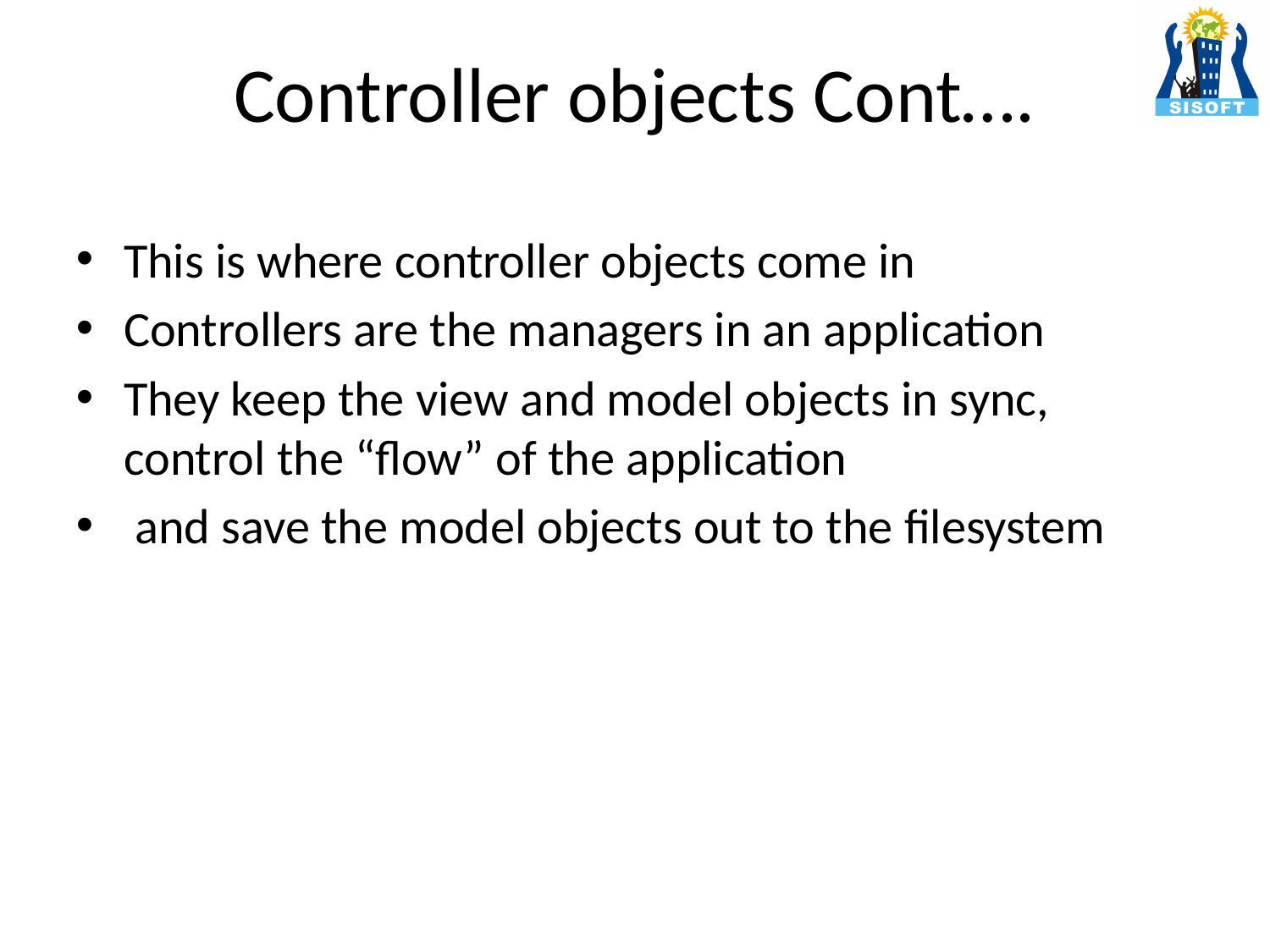

# Controller objects Cont….
This is where controller objects come in
Controllers are the managers in an application
They keep the view and model objects in sync, control the “flow” of the application
 and save the model objects out to the filesystem